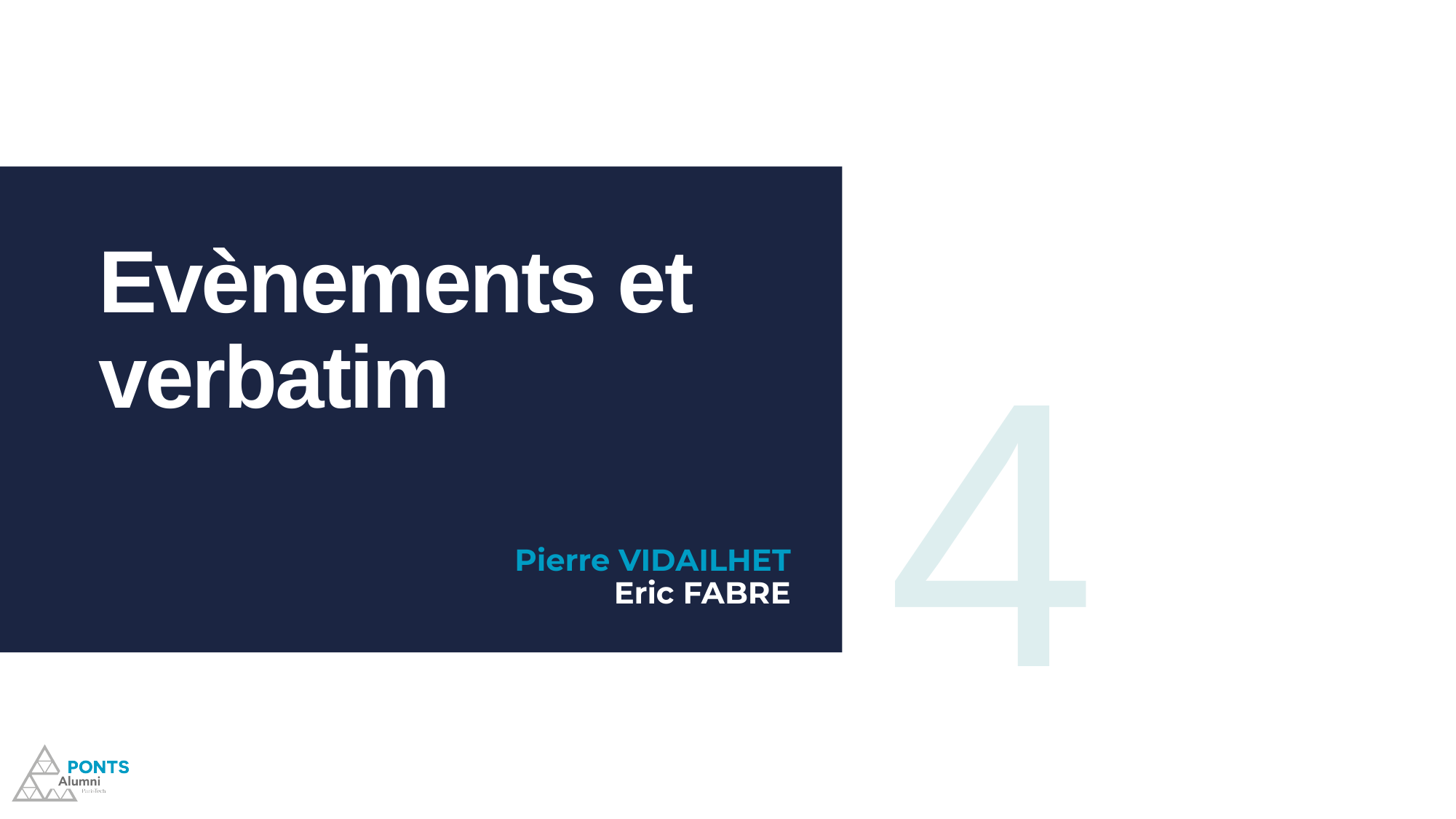

# Evènements et verbatim
4

Pierre VIDAILHET
Eric FABRE